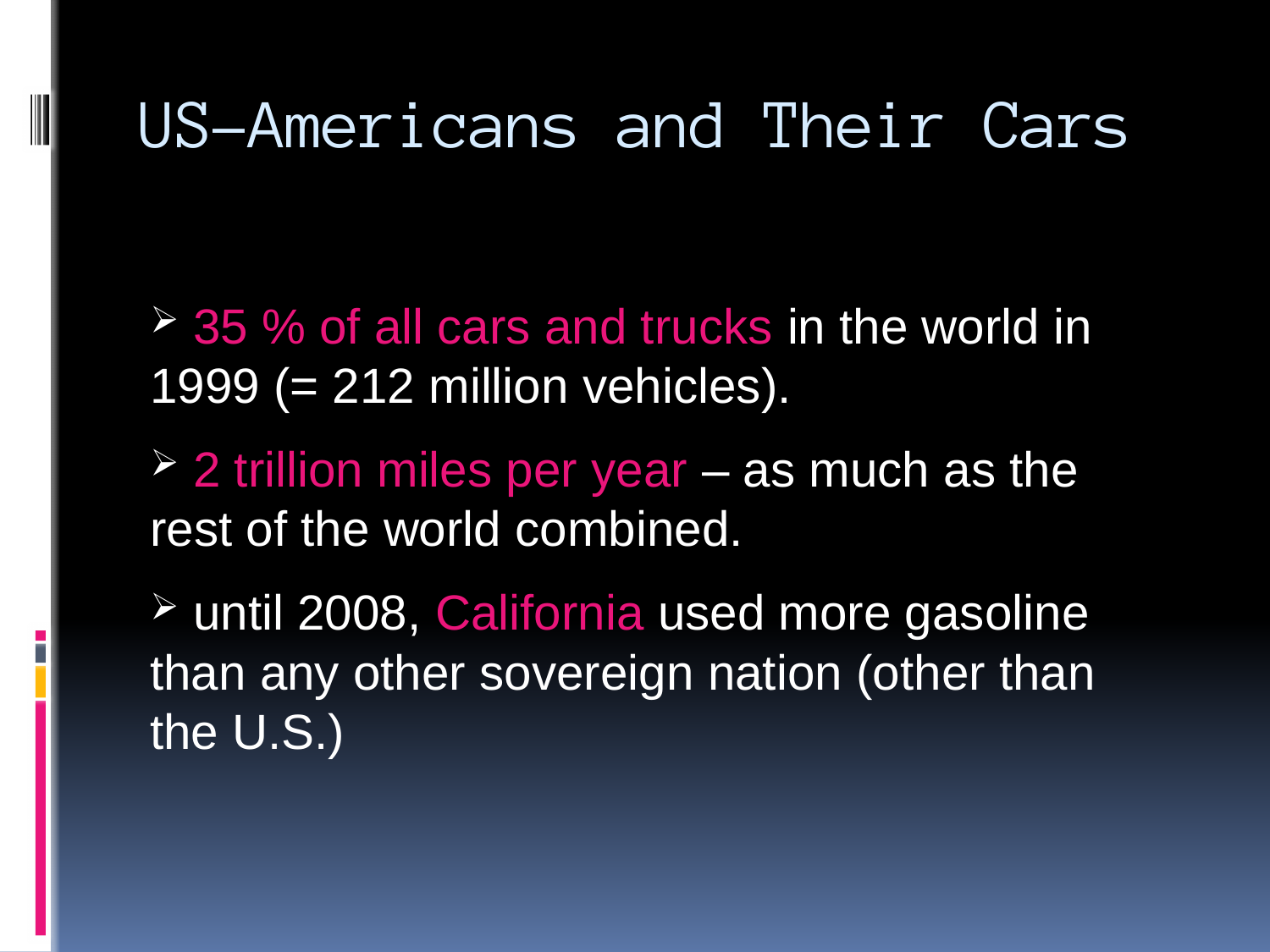

# US-Americans and Their Cars
 35 % of all cars and trucks in the world in 1999 (= 212 million vehicles).
 2 trillion miles per year – as much as the rest of the world combined.
 until 2008, California used more gasoline than any other sovereign nation (other than the U.S.)